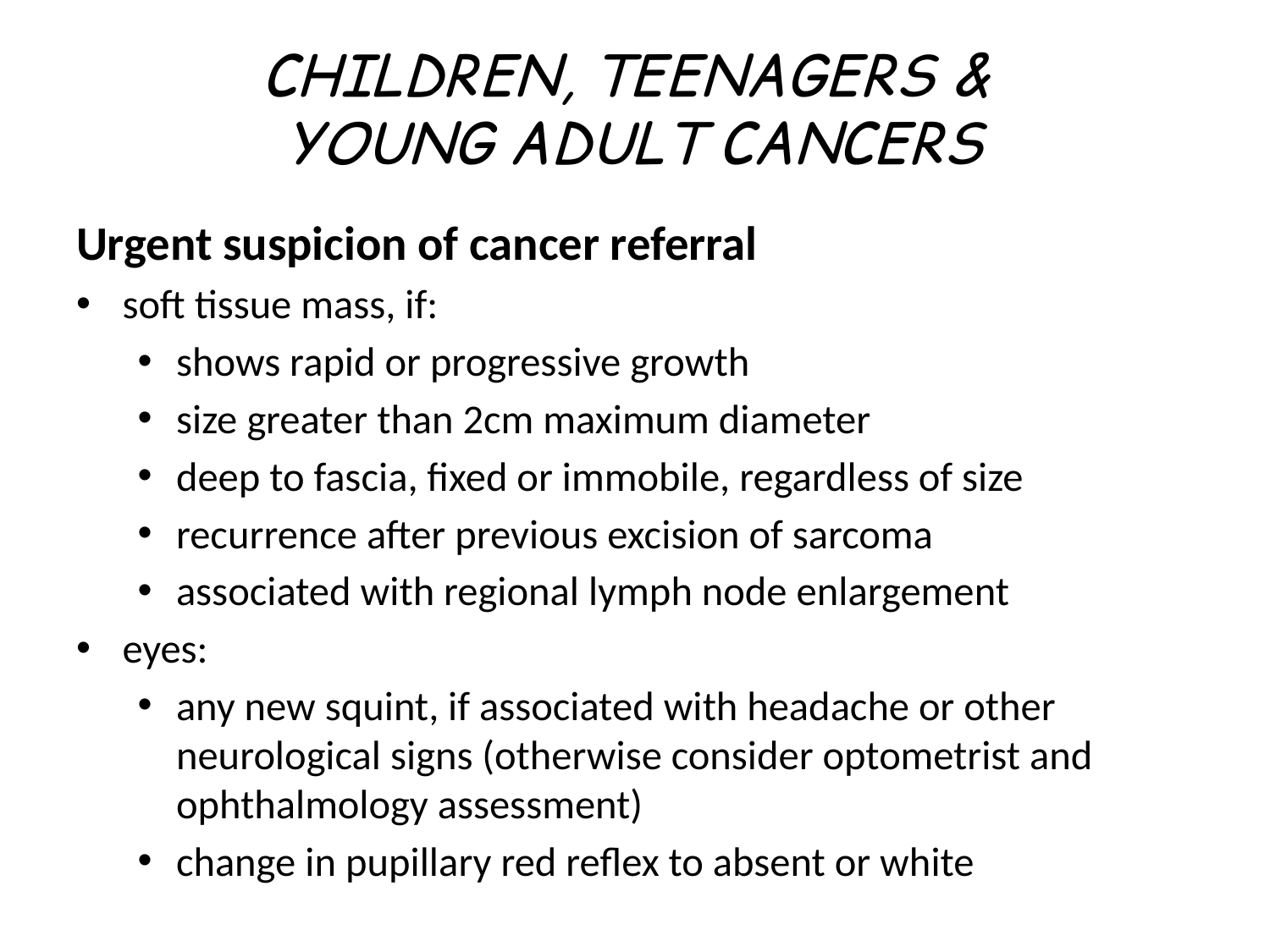

# CHILDREN, TEENAGERS & YOUNG ADULT CANCERS
Urgent suspicion of cancer referral
soft tissue mass, if:
shows rapid or progressive growth
size greater than 2cm maximum diameter
deep to fascia, fixed or immobile, regardless of size
recurrence after previous excision of sarcoma
associated with regional lymph node enlargement
eyes:
any new squint, if associated with headache or other neurological signs (otherwise consider optometrist and ophthalmology assessment)
change in pupillary red reflex to absent or white